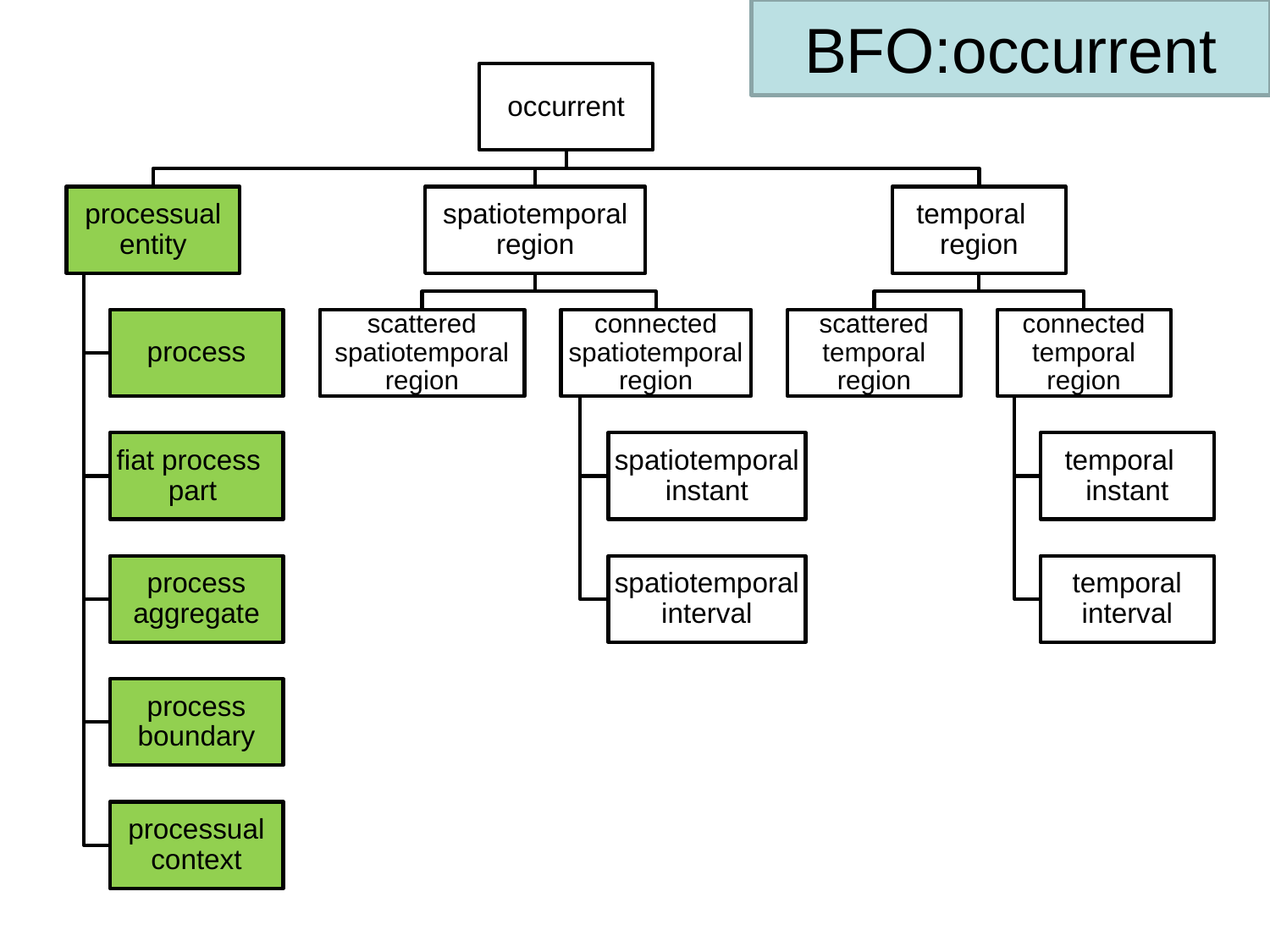

BFO:occurrent
occurrent
processual entity
process
fiat process   part
process aggregate
process boundary
processual context
spatiotemporal region
scattered spatiotemporal region
connected spatiotemporal region
spatiotemporal instant
spatiotemporal interval
temporal   region
scattered temporal region
connected temporal region
temporal   instant
temporal interval